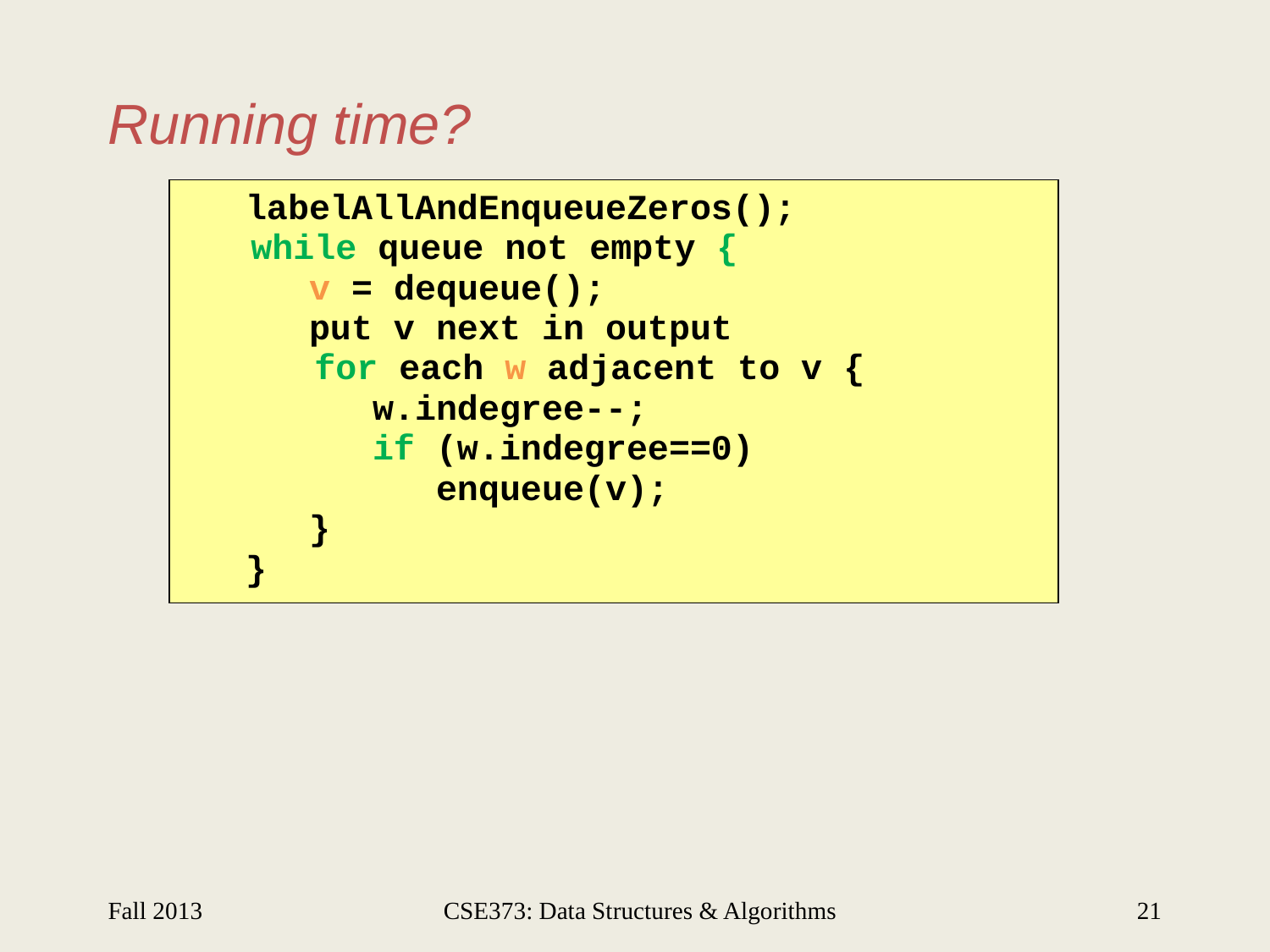

# Running time?
   labelAllAndEnqueueZeros();
	 while queue not empty {
      v = dequeue();
      put v next in output
	    for each w adjacent to v {
         w.indegree--;
         if (w.indegree==0)
            enqueue(v);
      }
   }
Fall 2013
CSE373: Data Structures & Algorithms
21